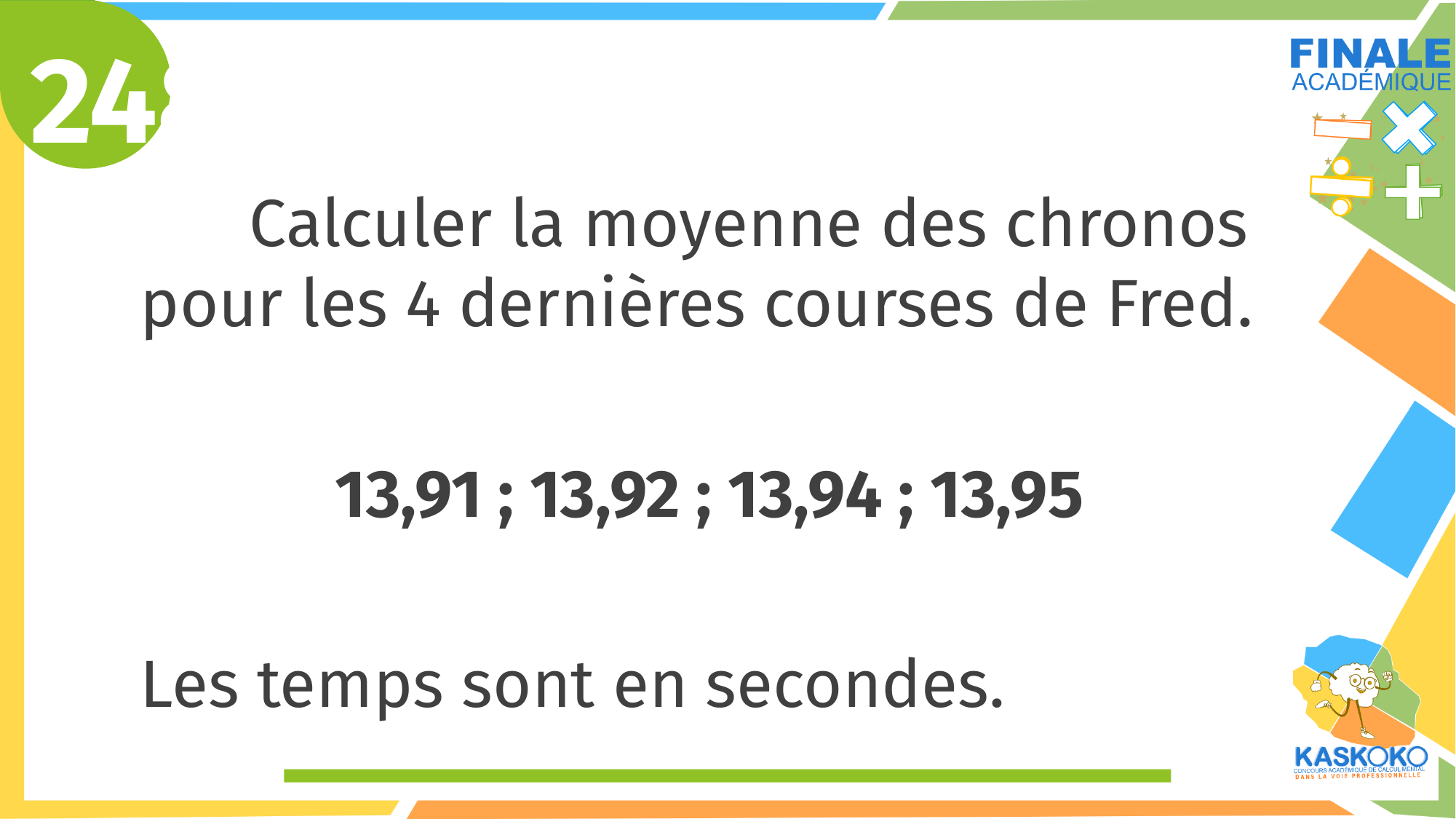

248

	Calculer la moyenne des chronos pour les 4 dernières courses de Fred.

13,91 ; 13,92 ; 13,94 ; 13,95

Les temps sont en secondes.